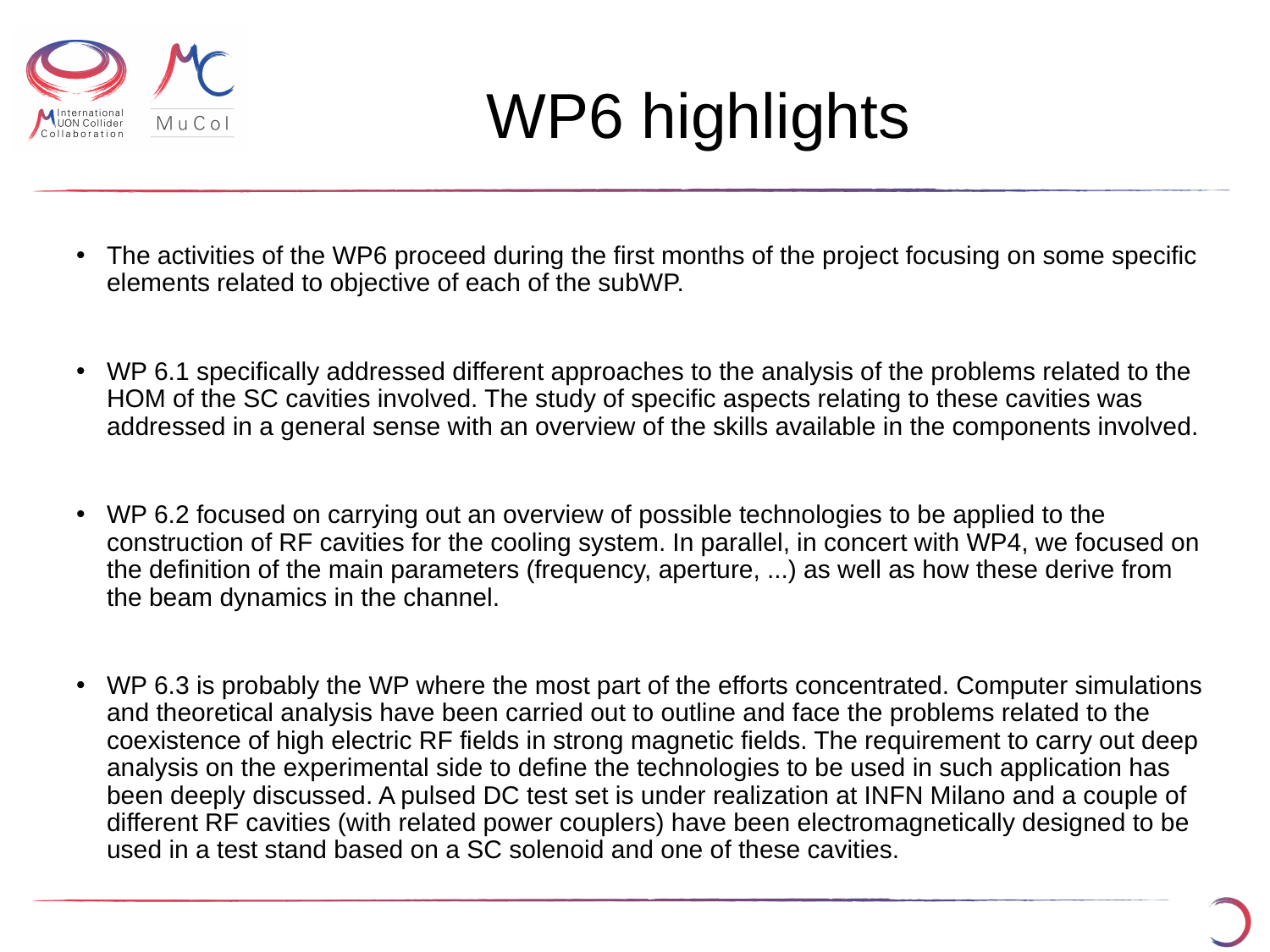

# WP6 highlights
The activities of the WP6 proceed during the first months of the project focusing on some specific elements related to objective of each of the subWP.

WP 6.1 specifically addressed different approaches to the analysis of the problems related to the HOM of the SC cavities involved. The study of specific aspects relating to these cavities was addressed in a general sense with an overview of the skills available in the components involved.

WP 6.2 focused on carrying out an overview of possible technologies to be applied to the construction of RF cavities for the cooling system. In parallel, in concert with WP4, we focused on the definition of the main parameters (frequency, aperture, ...) as well as how these derive from the beam dynamics in the channel.

WP 6.3 is probably the WP where the most part of the efforts concentrated. Computer simulations and theoretical analysis have been carried out to outline and face the problems related to the coexistence of high electric RF fields in strong magnetic fields. The requirement to carry out deep analysis on the experimental side to define the technologies to be used in such application has been deeply discussed. A pulsed DC test set is under realization at INFN Milano and a couple of different RF cavities (with related power couplers) have been electromagnetically designed to be used in a test stand based on a SC solenoid and one of these cavities.
13